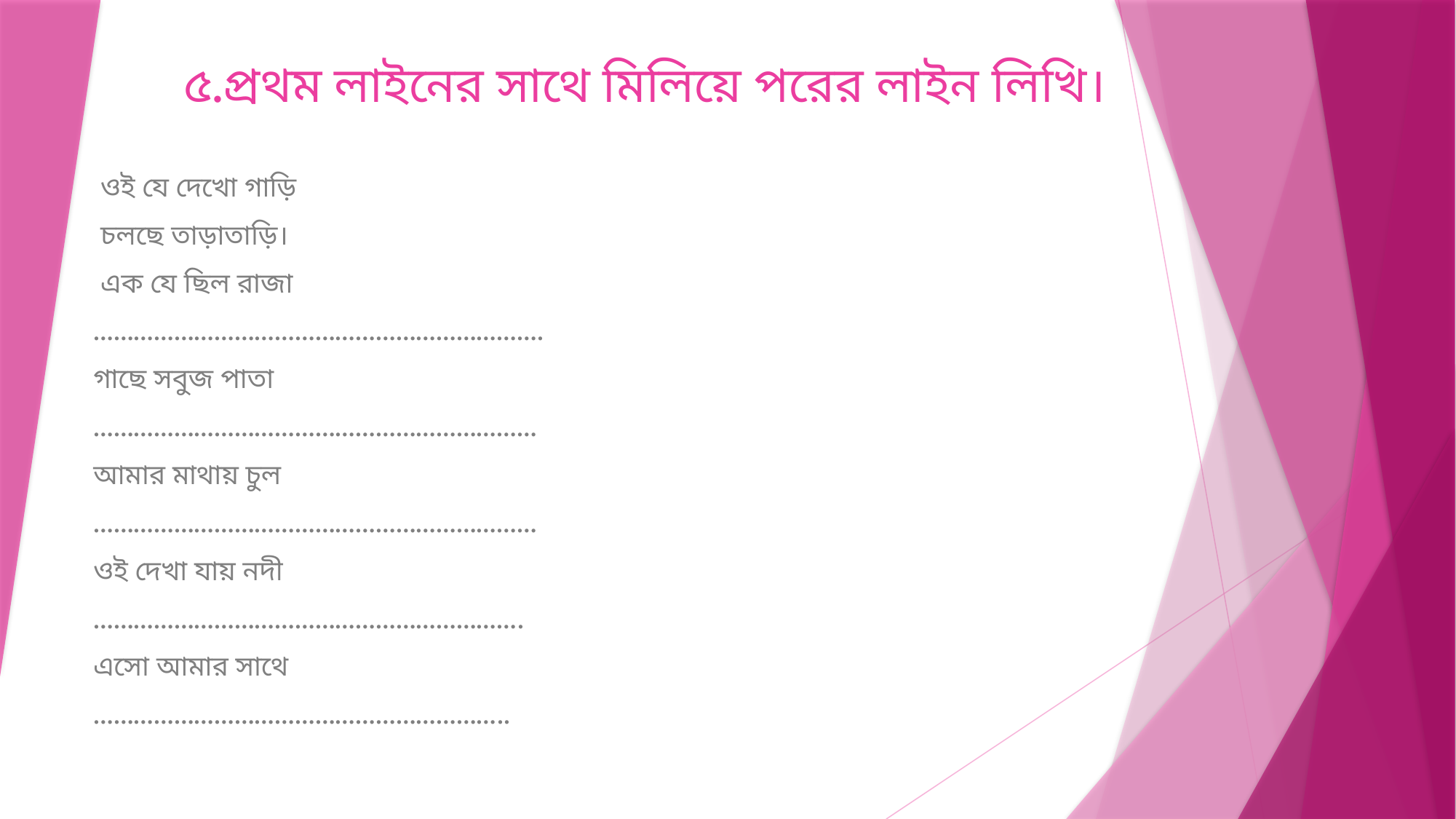

# ৫.প্রথম লাইনের সাথে মিলিয়ে পরের লাইন লিখি।
 ওই যে দেখো গাড়ি
 চলছে তাড়াতাড়ি।
 এক যে ছিল রাজা
………………………………………………………….
গাছে সবুজ পাতা
…………………………………………………………
আমার মাথায় চুল
…………………………………………………………
ওই দেখা যায় নদী
……………………………………………………….
এসো আমার সাথে
……………………………………………………..